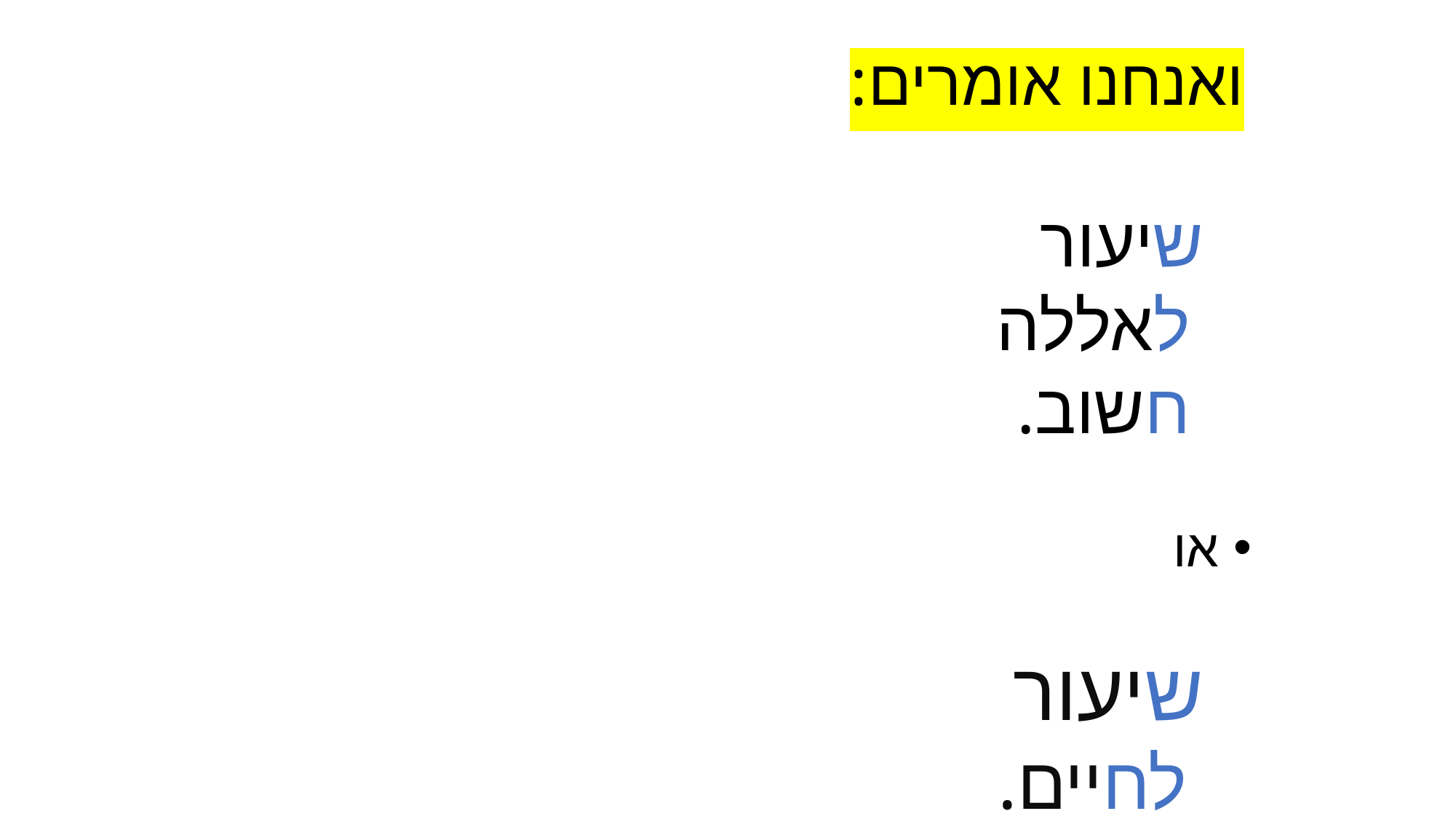

# ואנחנו אומרים:
   שיעור
   לאללה
   חשוב.

או

   שיעור
   לחיים.